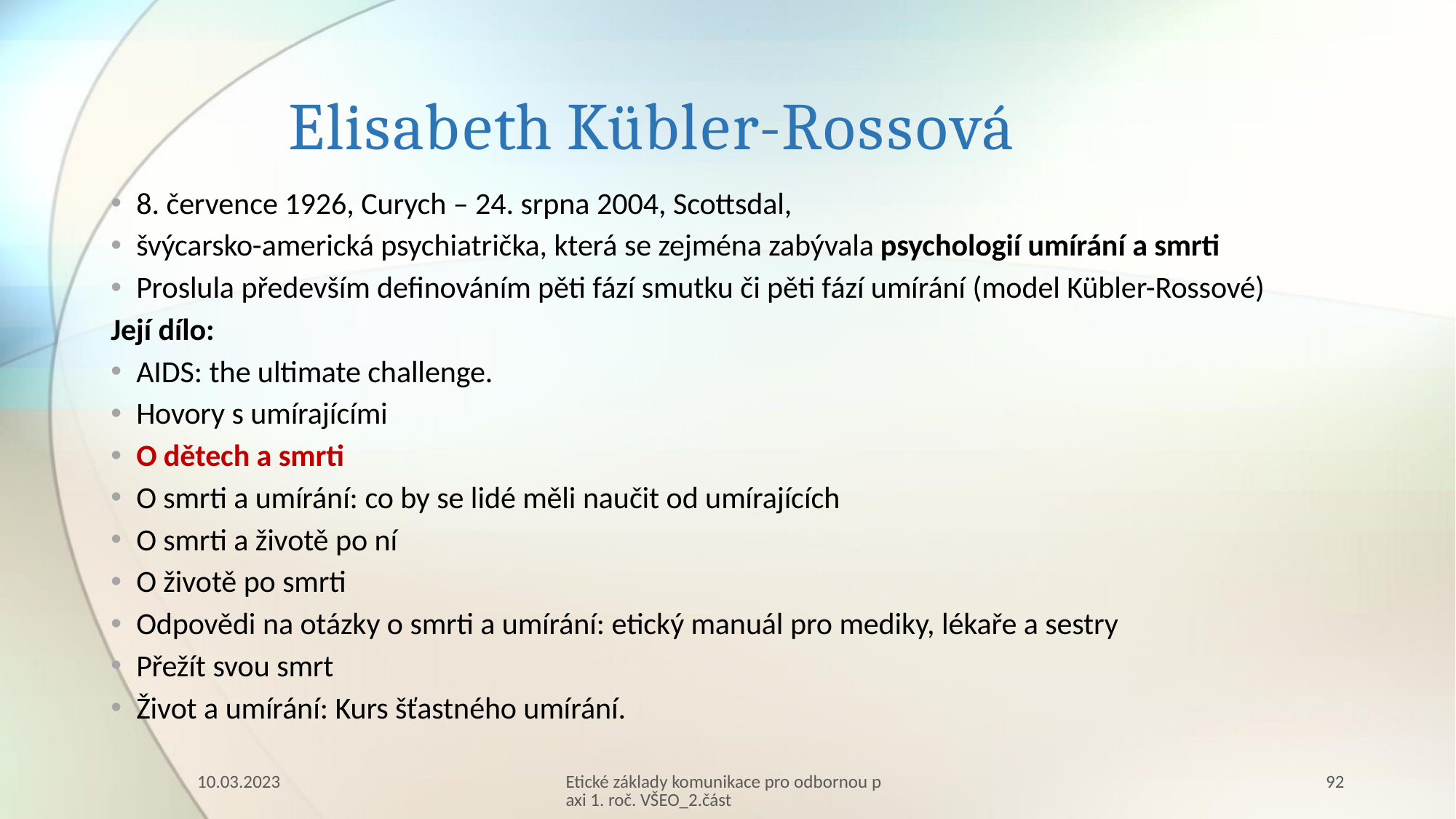

# Elisabeth Kübler-Rossová
8. července 1926, Curych – 24. srpna 2004, Scottsdal,
švýcarsko-americká psychiatrička, která se zejména zabývala psychologií umírání a smrti
Proslula především definováním pěti fází smutku či pěti fází umírání (model Kübler-Rossové)
Její dílo:
AIDS: the ultimate challenge.
Hovory s umírajícími
O dětech a smrti
O smrti a umírání: co by se lidé měli naučit od umírajících
O smrti a životě po ní
O životě po smrti
Odpovědi na otázky o smrti a umírání: etický manuál pro mediky, lékaře a sestry
Přežít svou smrt
Život a umírání: Kurs šťastného umírání.
10.03.2023
Etické základy komunikace pro odbornou paxi 1. roč. VŠEO_2.část
92